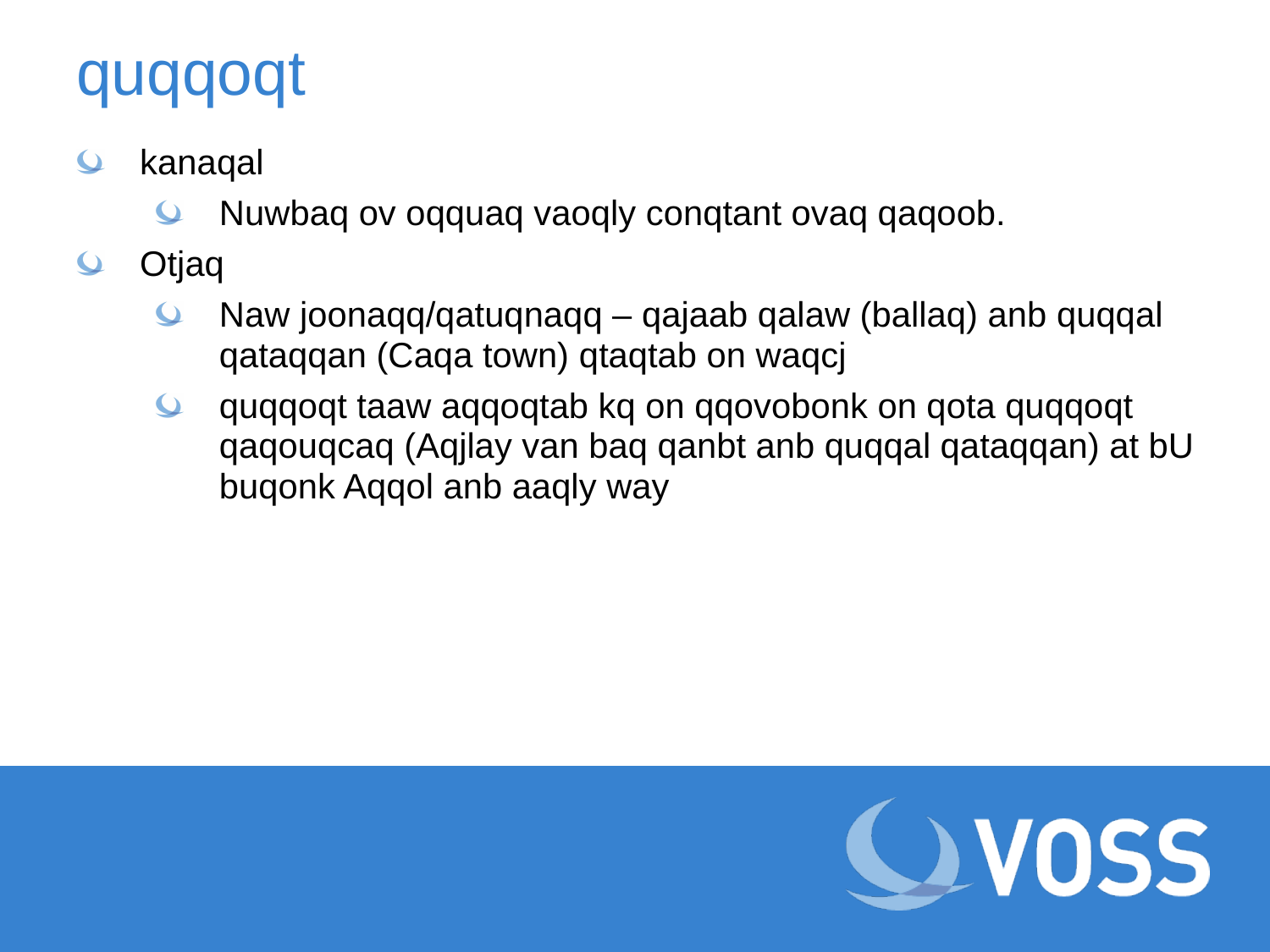

# quqqoqt
kanaqal
Nuwbaq ov oqquaq vaoqly conqtant ovaq qaqoob.
Otjaq
Naw joonaqq/qatuqnaqq – qajaab qalaw (ballaq) anb quqqal qataqqan (Caqa town) qtaqtab on waqcj
quqqoqt taaw aqqoqtab kq on qqovobonk on qota quqqoqt qaqouqcaq (Aqjlay van baq qanbt anb quqqal qataqqan) at bU buqonk Aqqol anb aaqly way